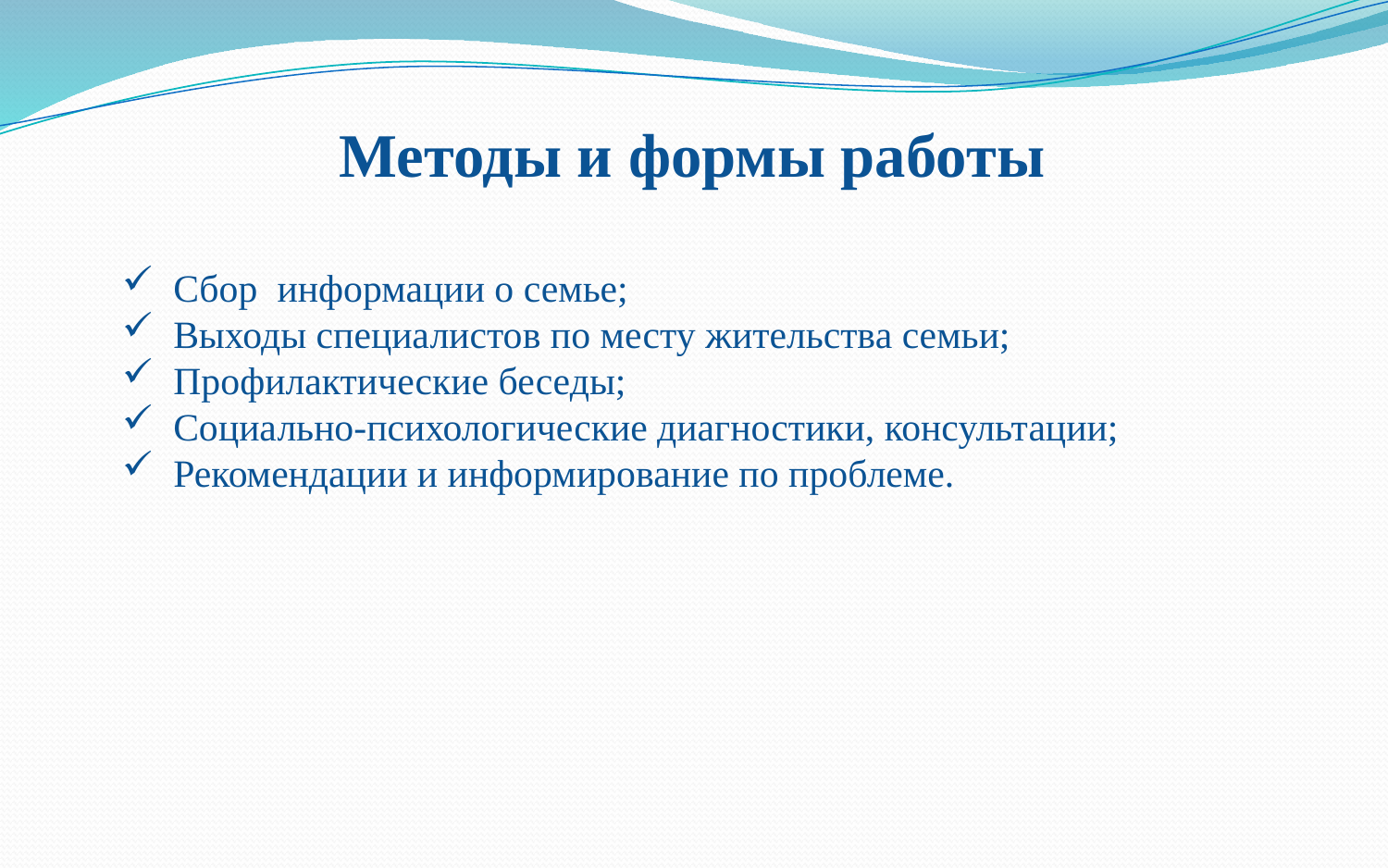

Методы и формы работы

  Сбор  информации о семье;
  Выходы специалистов по месту жительства семьи;
  Профилактические беседы;
  Социально-психологические диагностики, консультации;
  Рекомендации и информирование по проблеме.